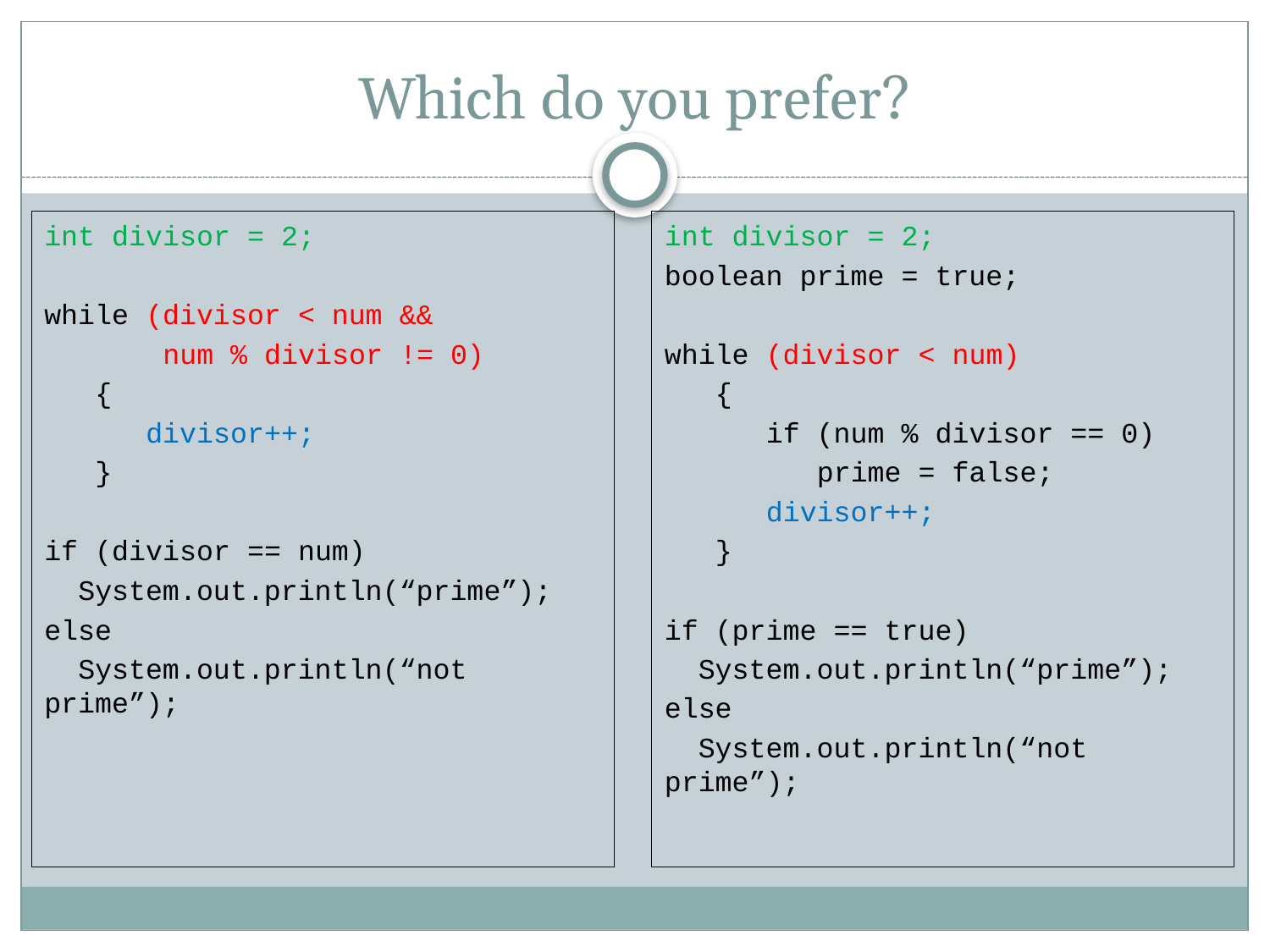

# Which do you prefer?
int divisor = 2;

while (divisor < num &&
       num % divisor != 0)
   {
      divisor++;
   }

if (divisor == num)
  System.out.println(“prime”);
else
  System.out.println(“not prime”);
int divisor = 2;
boolean prime = true;

while (divisor < num)
   {
      if (num % divisor == 0)
         prime = false;
      divisor++;
   }

if (prime == true)
  System.out.println(“prime”);
else
  System.out.println(“not prime”);